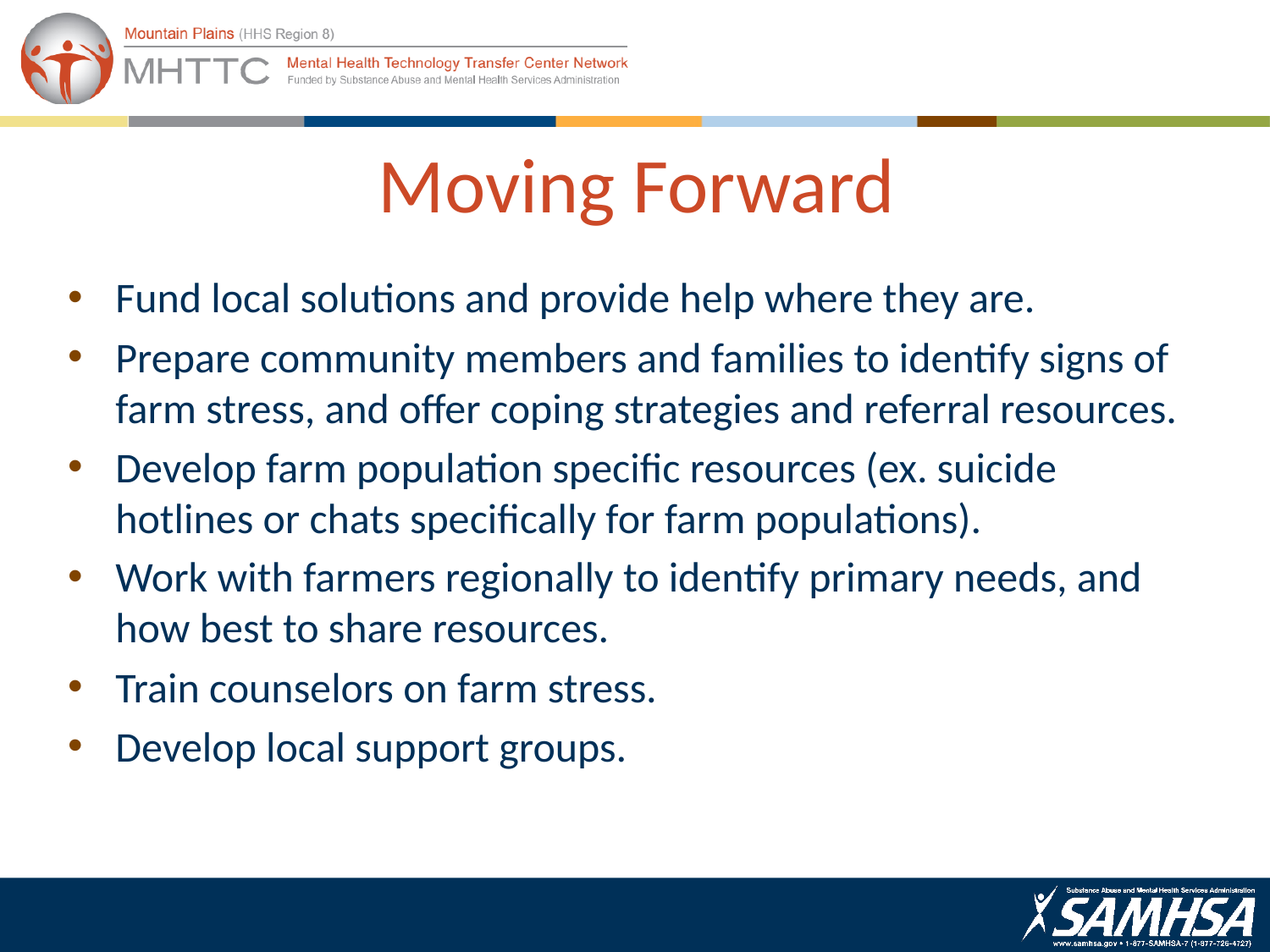

# Moving Forward
Fund local solutions and provide help where they are.
Prepare community members and families to identify signs of farm stress, and offer coping strategies and referral resources.
Develop farm population specific resources (ex. suicide hotlines or chats specifically for farm populations).
Work with farmers regionally to identify primary needs, and how best to share resources.
Train counselors on farm stress.
Develop local support groups.